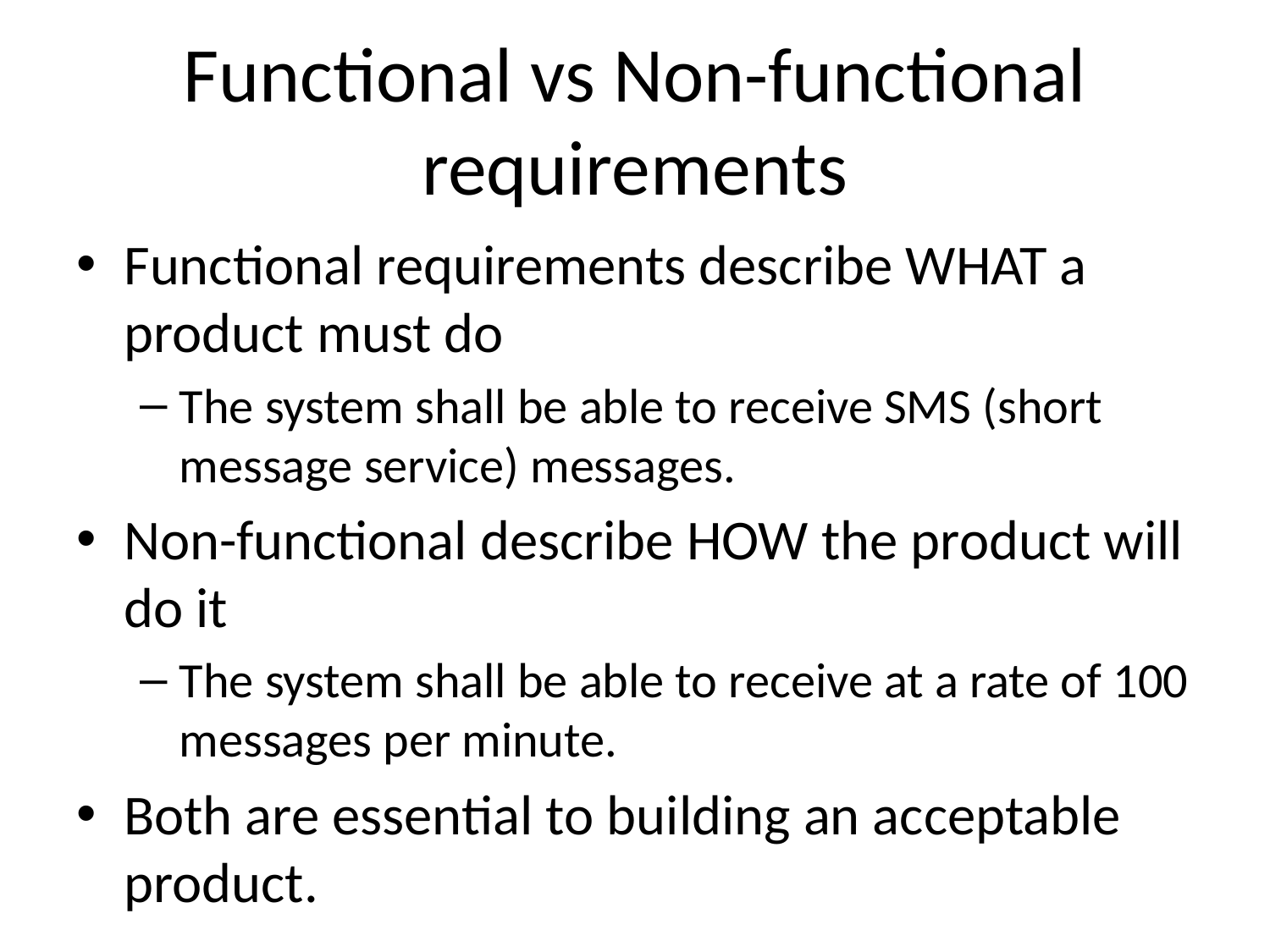

# Functional vs Non-functional requirements
Functional requirements describe WHAT a product must do
The system shall be able to receive SMS (short message service) messages.
Non-functional describe HOW the product will do it
The system shall be able to receive at a rate of 100 messages per minute.
Both are essential to building an acceptable product.